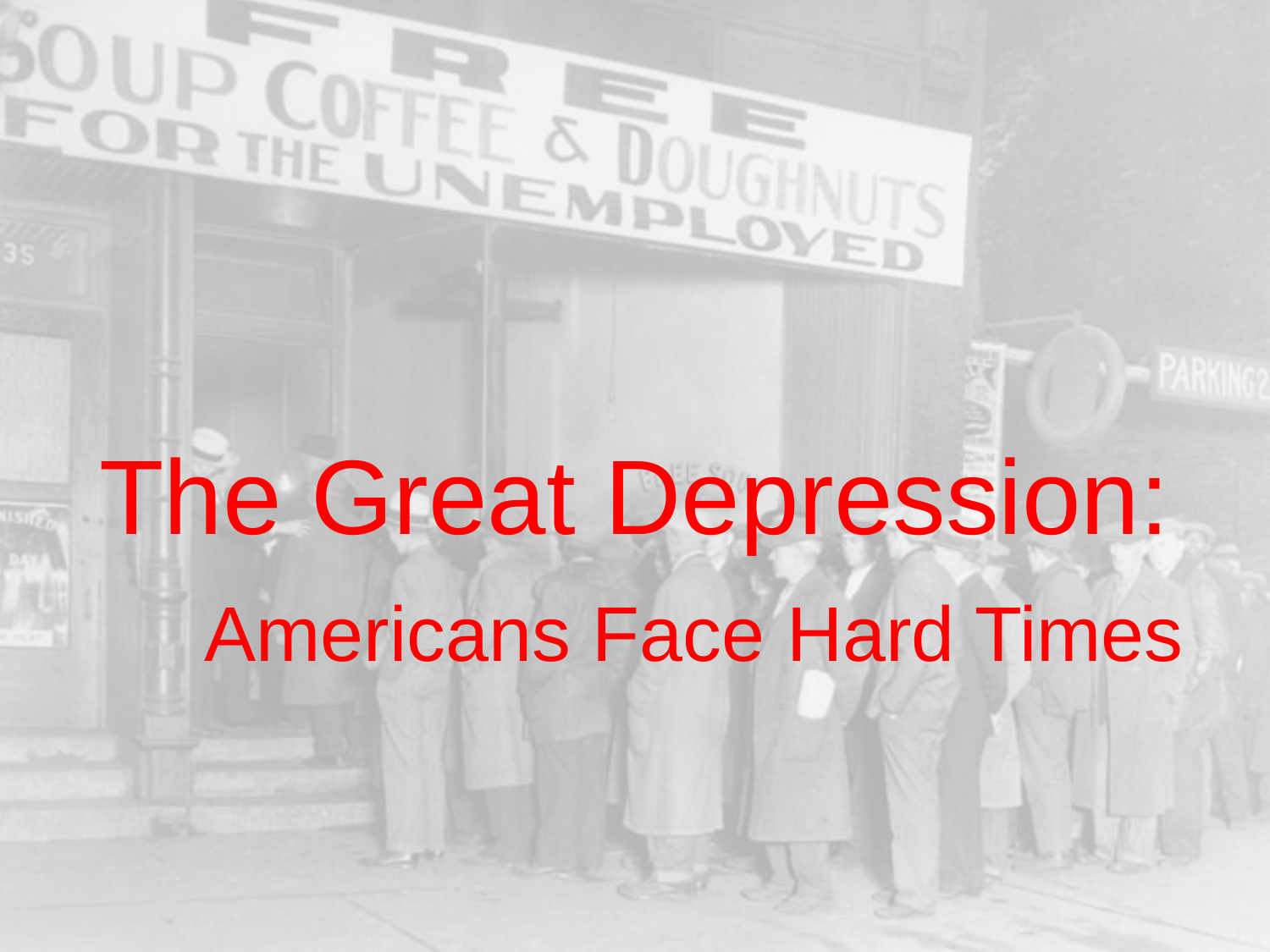

# The Great Depression:
	   Americans Face Hard Times